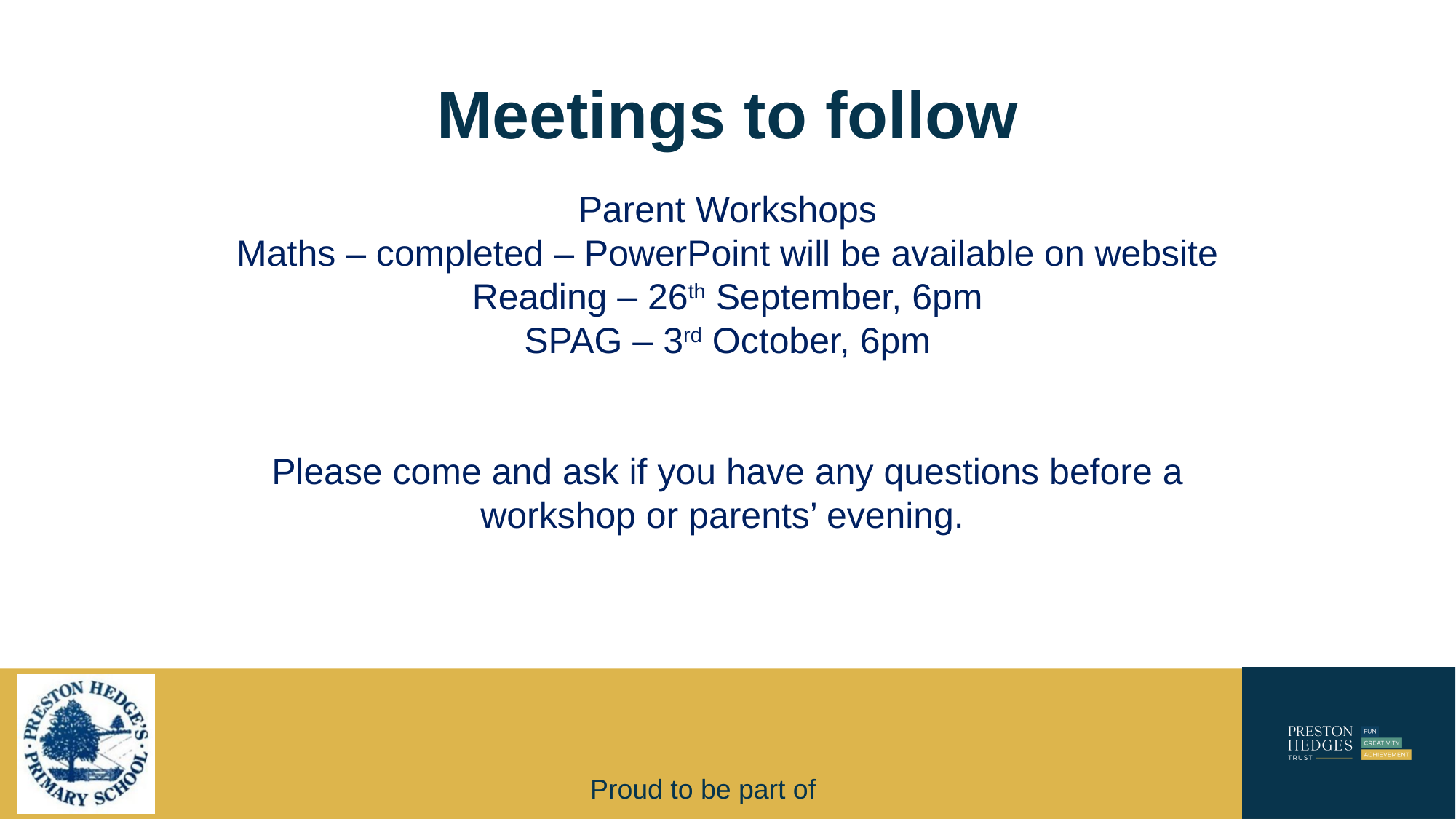

# Meetings to follow
Parent Workshops
Maths – completed – PowerPoint will be available on website
Reading – 26th September, 6pm
SPAG – 3rd October, 6pm

Please come and ask if you have any questions before a workshop or parents’ evening.